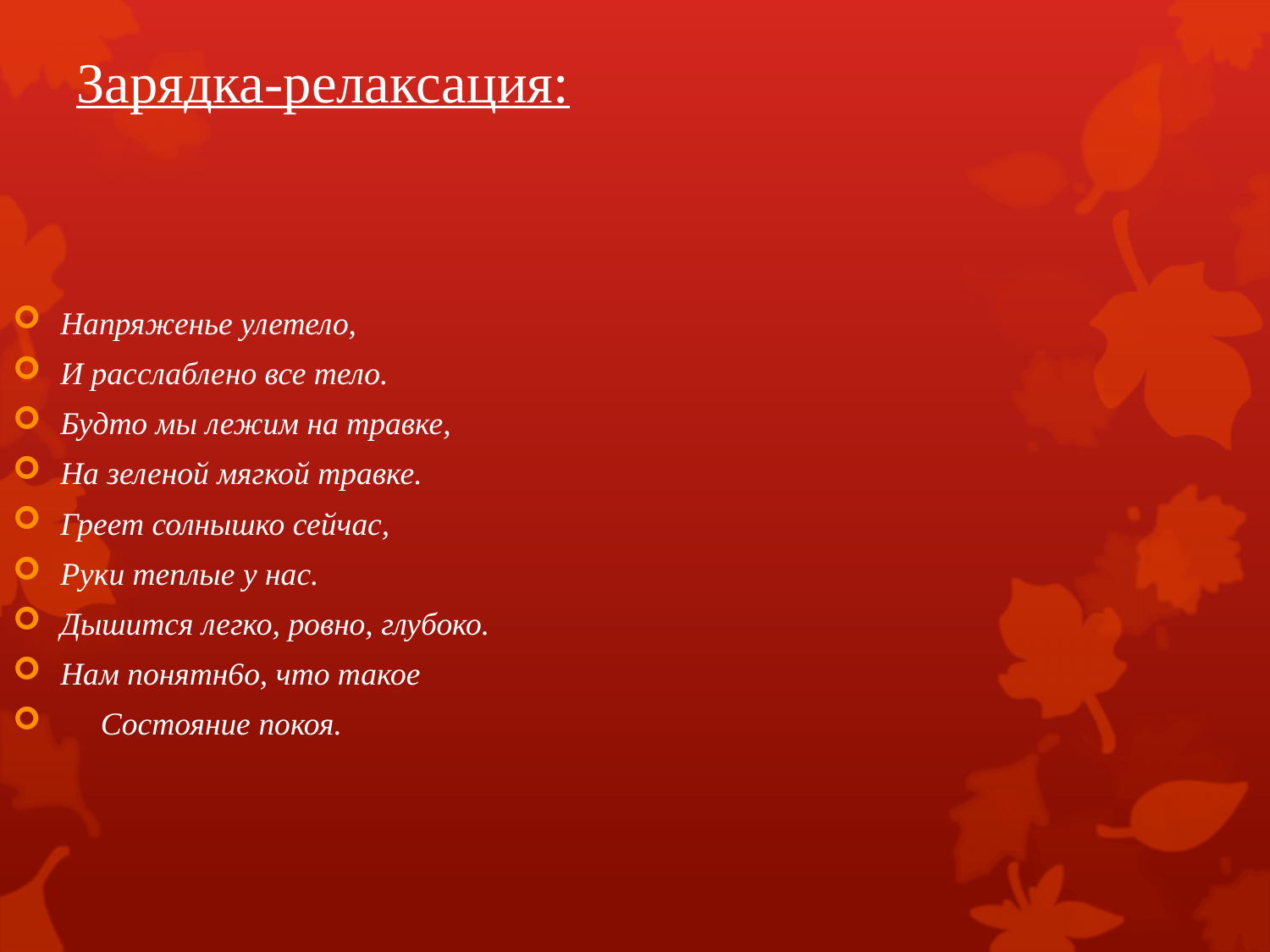

# Зарядка-релаксация:
Напряженье улетело,
И расслаблено все тело.
Будто мы лежим на травке,
На зеленой мягкой травке.
Греет солнышко сейчас,
Руки теплые у нас.
Дышится легко, ровно, глубоко.
Нам понятн6о, что такое
     Состояние покоя.